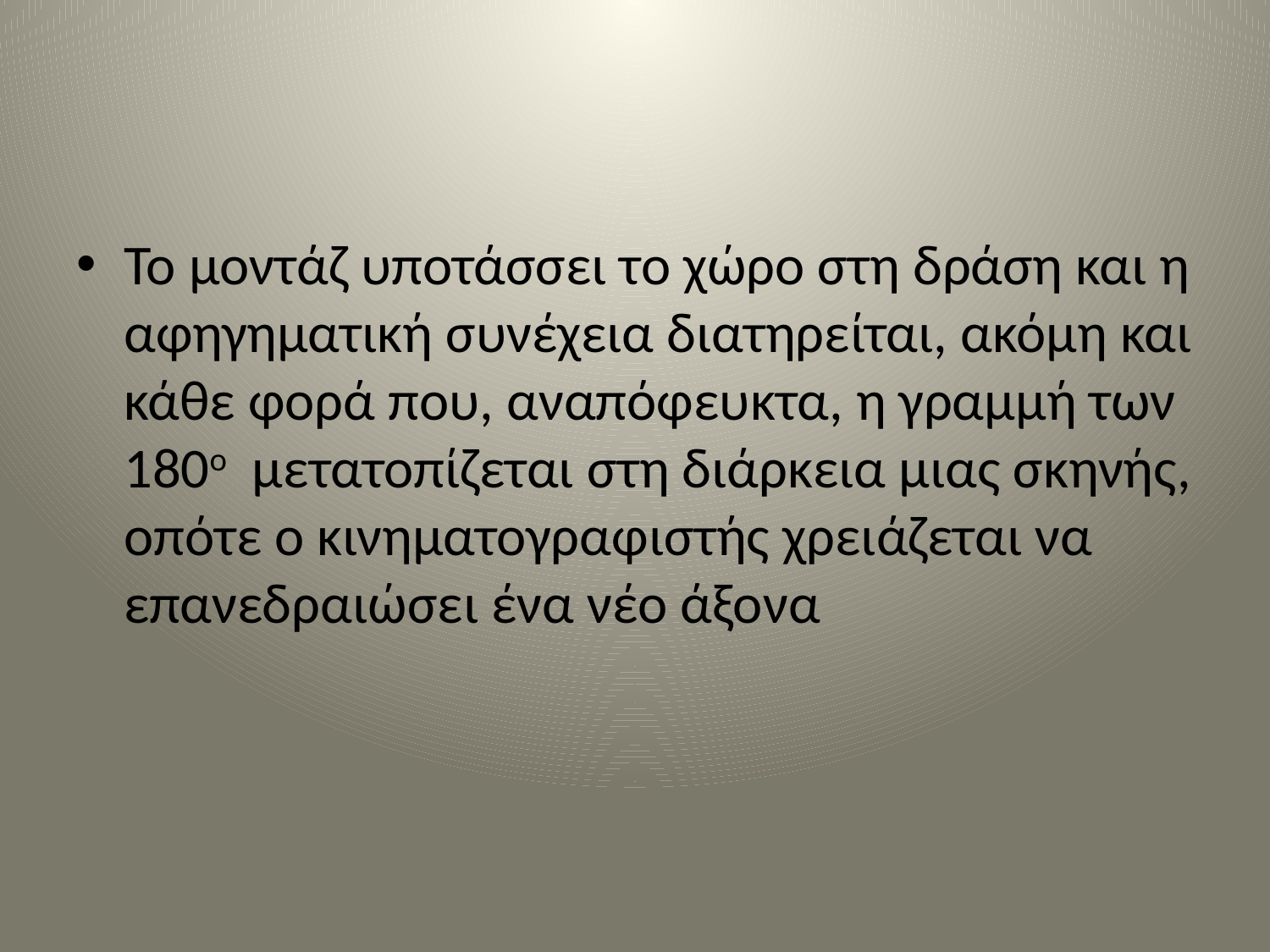

#
Το μοντάζ υποτάσσει το χώρο στη δράση και η αφηγηματική συνέχεια διατηρείται, ακόμη και κάθε φορά που, αναπόφευκτα, η γραμμή των 180ο  μετατοπίζεται στη διάρκεια μιας σκηνής, οπότε ο κινηματογραφιστής χρειάζεται να επανεδραιώσει ένα νέο άξονα